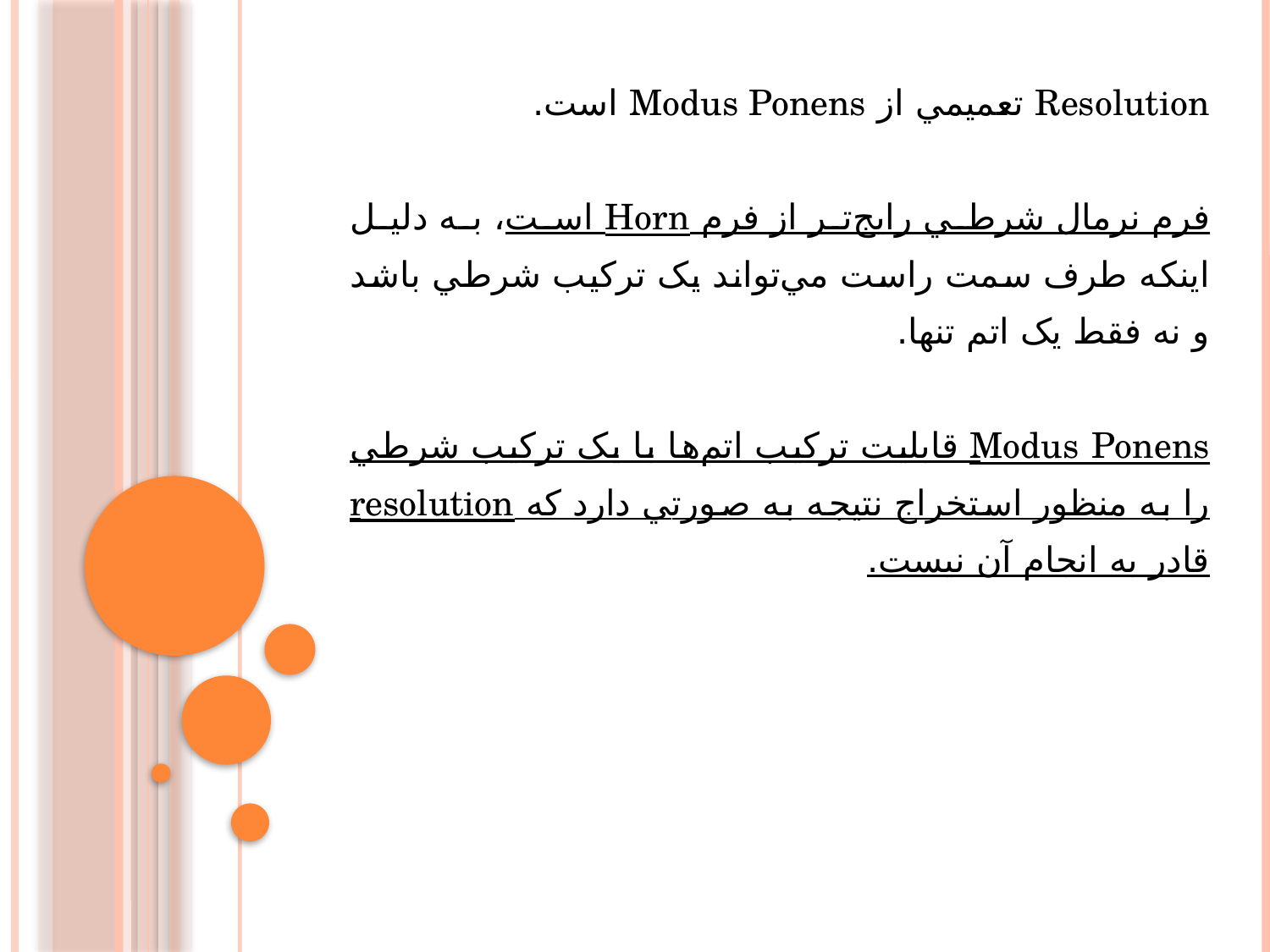

Resolution تعميمي از Modus Ponens است.

فرم نرمال شرطي رايج‌تر از فرم Horn است، به دليل اينکه طرف سمت راست مي‌تواند يک ترکيب شرطي باشد و نه فقط يک اتم تنها.

Modus Ponens قابليت ترکيب اتم‌ها با يک ترکيب شرطي را به منظور استخراج نتيجه به صورتي دارد که resolution قادر به انجام آن نيست.